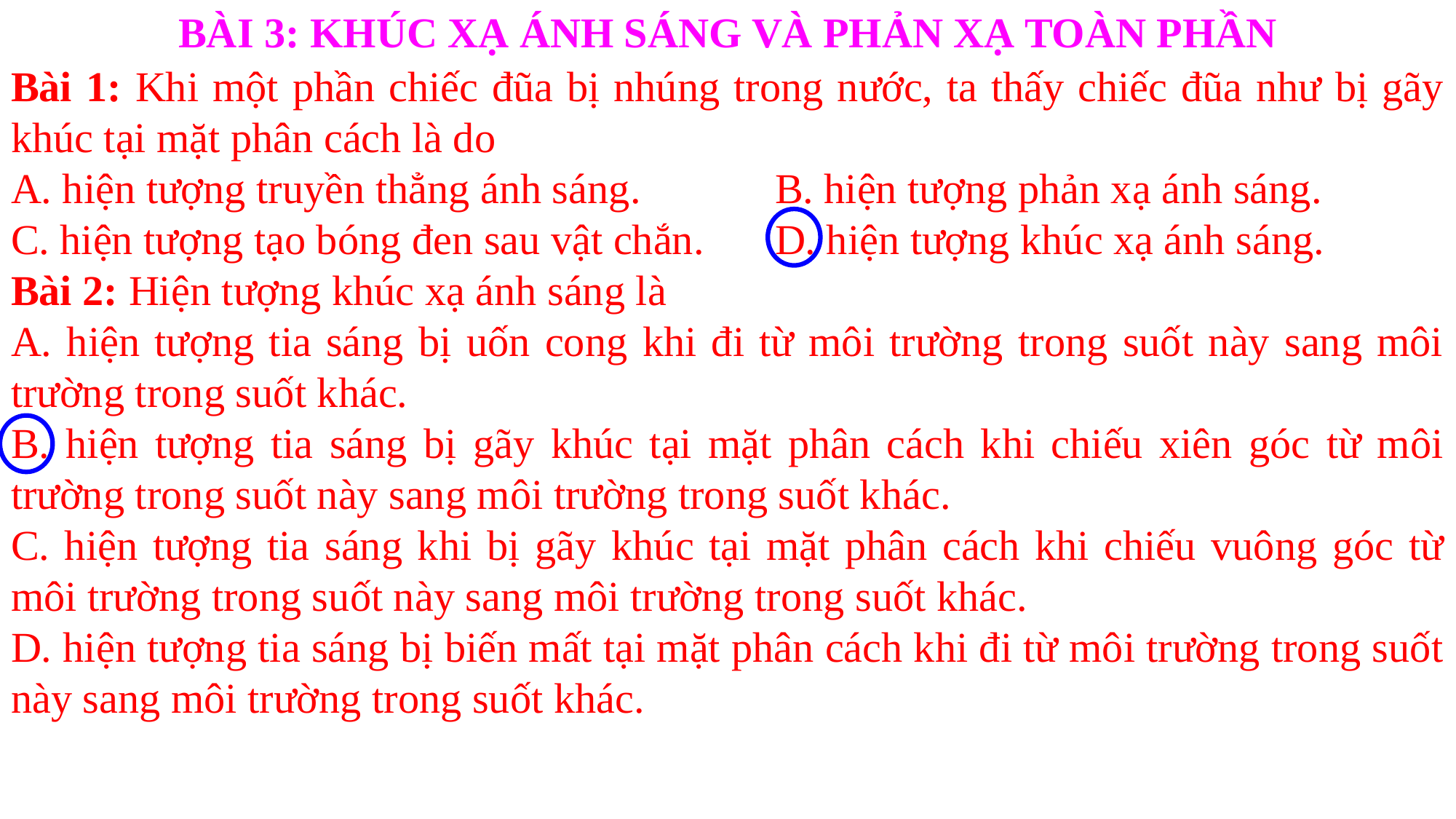

BÀI 3: KHÚC XẠ ÁNH SÁNG VÀ PHẢN XẠ TOÀN PHẦN
Bài 1: Khi một phần chiếc đũa bị nhúng trong nước, ta thấy chiếc đũa như bị gãy khúc tại mặt phân cách là do
A. hiện tượng truyền thẳng ánh sáng.		B. hiện tượng phản xạ ánh sáng.
C. hiện tượng tạo bóng đen sau vật chắn. 	D. hiện tượng khúc xạ ánh sáng.
Bài 2: Hiện tượng khúc xạ ánh sáng là
A. hiện tượng tia sáng bị uốn cong khi đi từ môi trường trong suốt này sang môi trường trong suốt khác.
B. hiện tượng tia sáng bị gãy khúc tại mặt phân cách khi chiếu xiên góc từ môi trường trong suốt này sang môi trường trong suốt khác.
C. hiện tượng tia sáng khi bị gãy khúc tại mặt phân cách khi chiếu vuông góc từ môi trường trong suốt này sang môi trường trong suốt khác.
D. hiện tượng tia sáng bị biến mất tại mặt phân cách khi đi từ môi trường trong suốt này sang môi trường trong suốt khác.